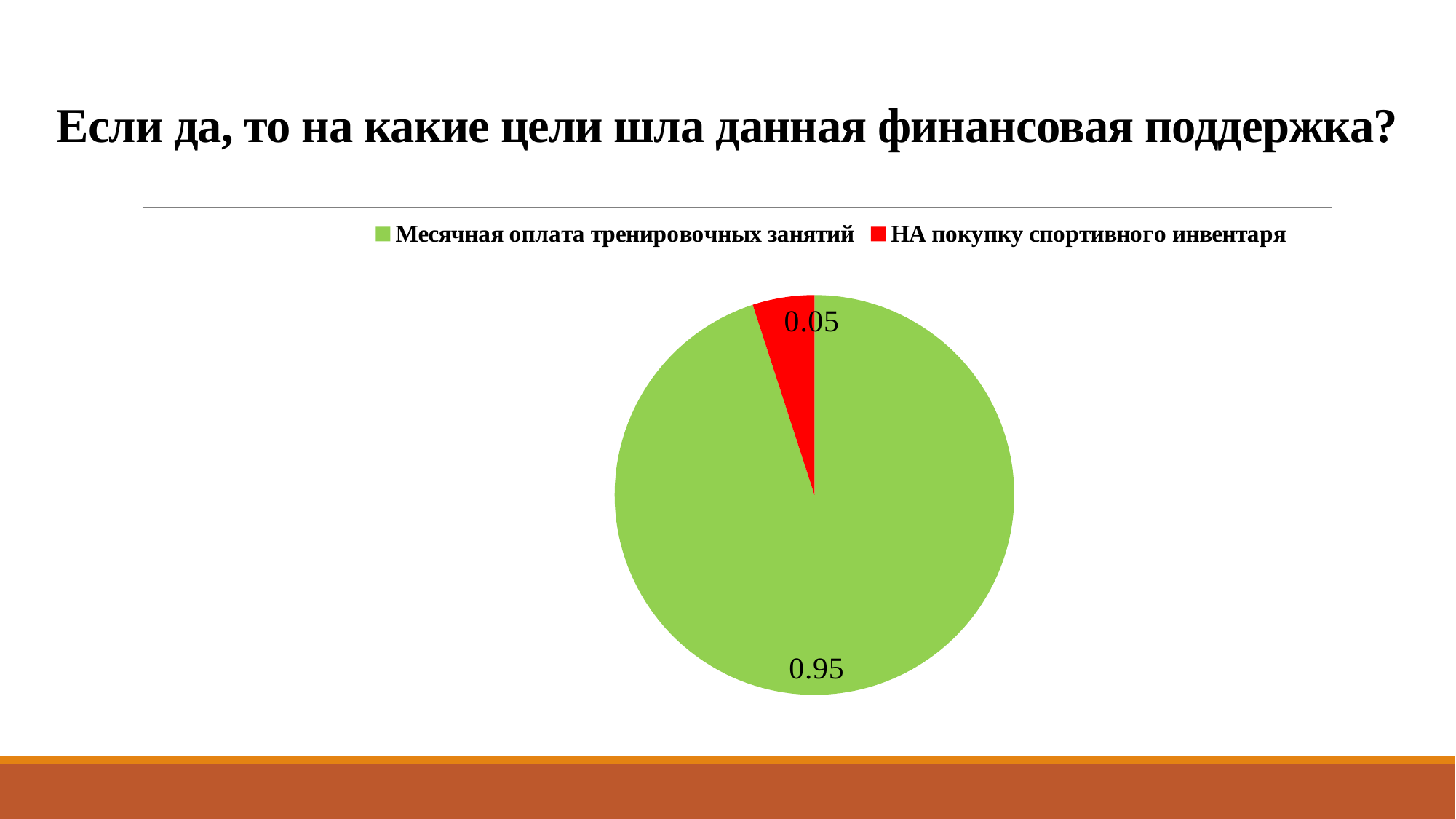

# Если да, то на какие цели шла данная финансовая поддержка?

### Chart

| Category | Продажи |
|---|---|
| Месячная оплата тренировочных занятий | 0.95 |
| НА покупку спортивного инвентаря | 0.05 |